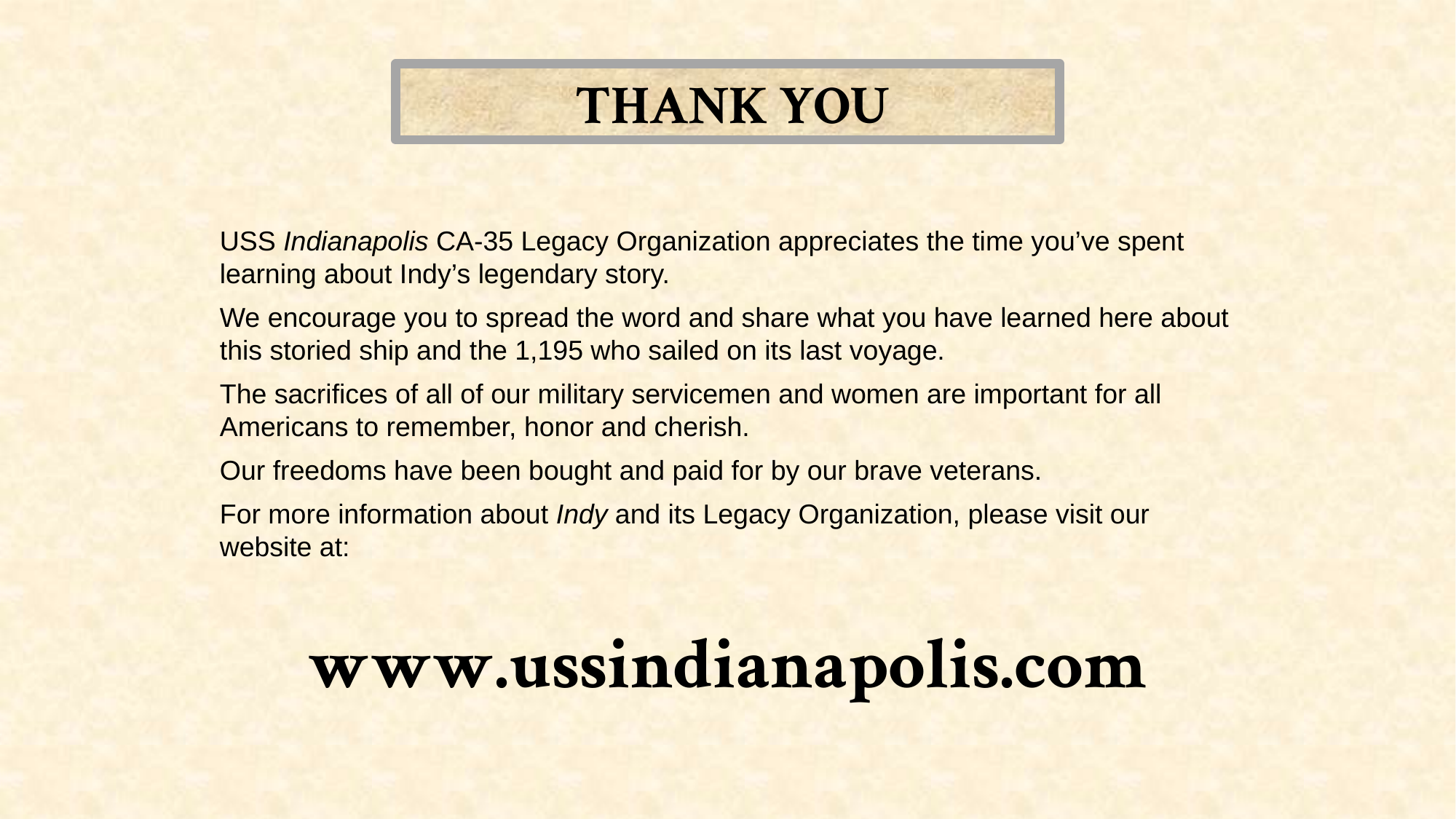

THANK YOU
USS Indianapolis CA-35 Legacy Organization appreciates the time you’ve spent learning about Indy’s legendary story.

We encourage you to spread the word and share what you have learned here about this storied ship and the 1,195 who sailed on its last voyage.

The sacrifices of all of our military servicemen and women are important for all Americans to remember, honor and cherish.

Our freedoms have been bought and paid for by our brave veterans.

For more information about Indy and its Legacy Organization, please visit our website at:
www.ussindianapolis.com